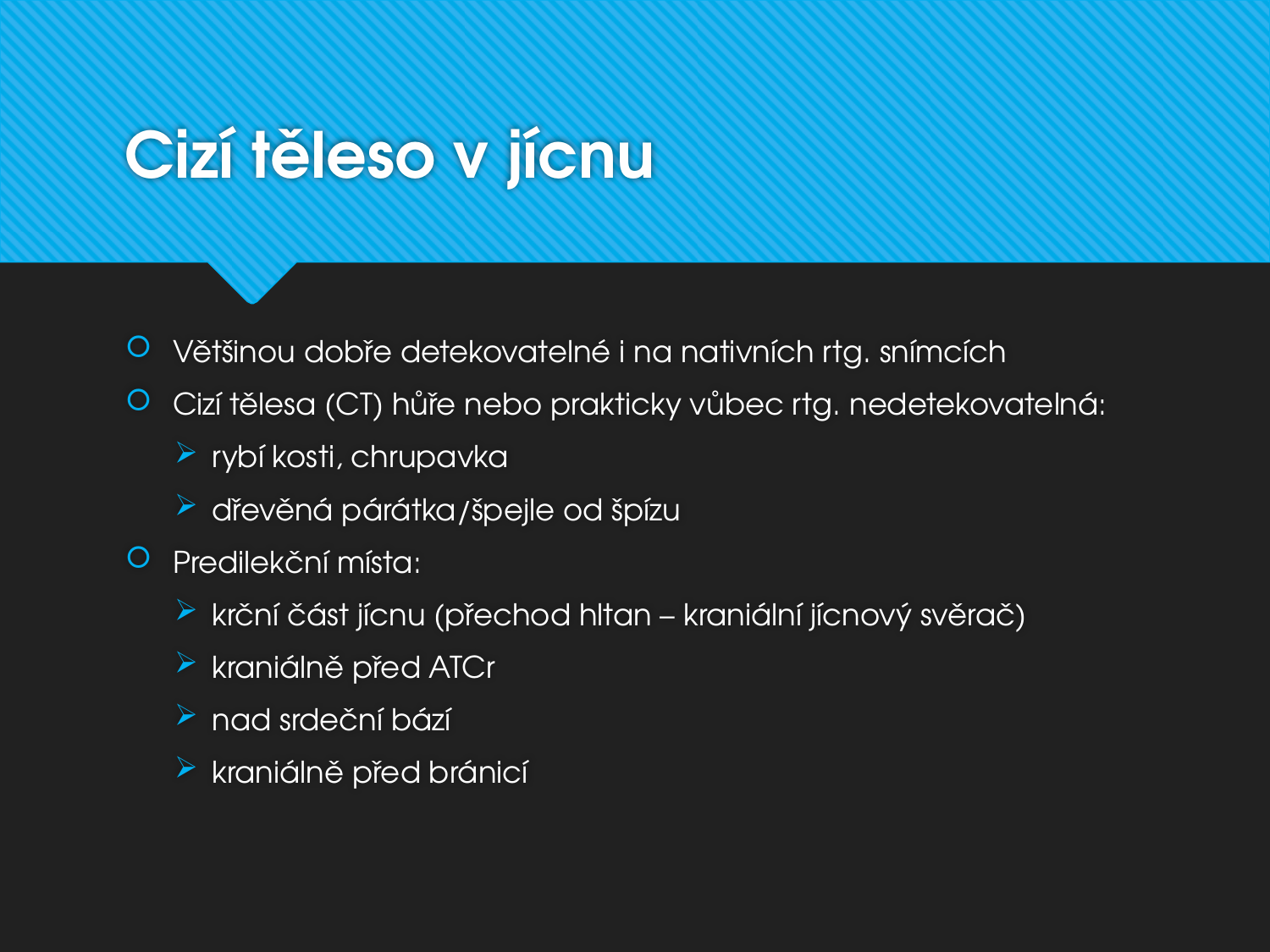

# Cizí těleso v jícnu
Většinou dobře detekovatelné i na nativních rtg. snímcích
Cizí tělesa (CT) hůře nebo prakticky vůbec rtg. nedetekovatelná:
rybí kosti, chrupavka
dřevěná párátka/špejle od špízu
Predilekční místa:
krční část jícnu (přechod hltan – kraniální jícnový svěrač)
kraniálně před ATCr
nad srdeční bází
kraniálně před bránicí